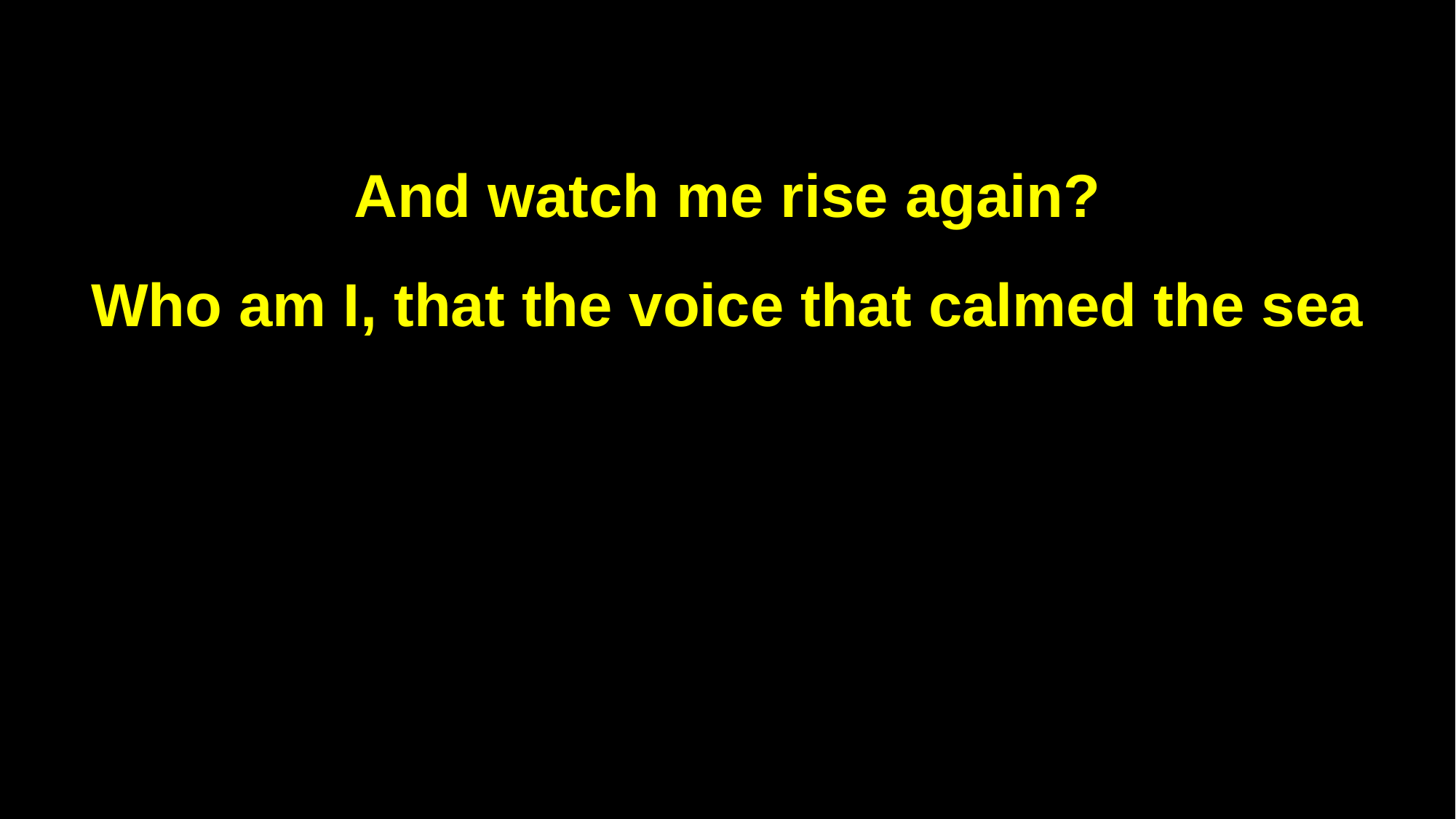

And watch me rise again?
Who am I, that the voice that calmed the sea